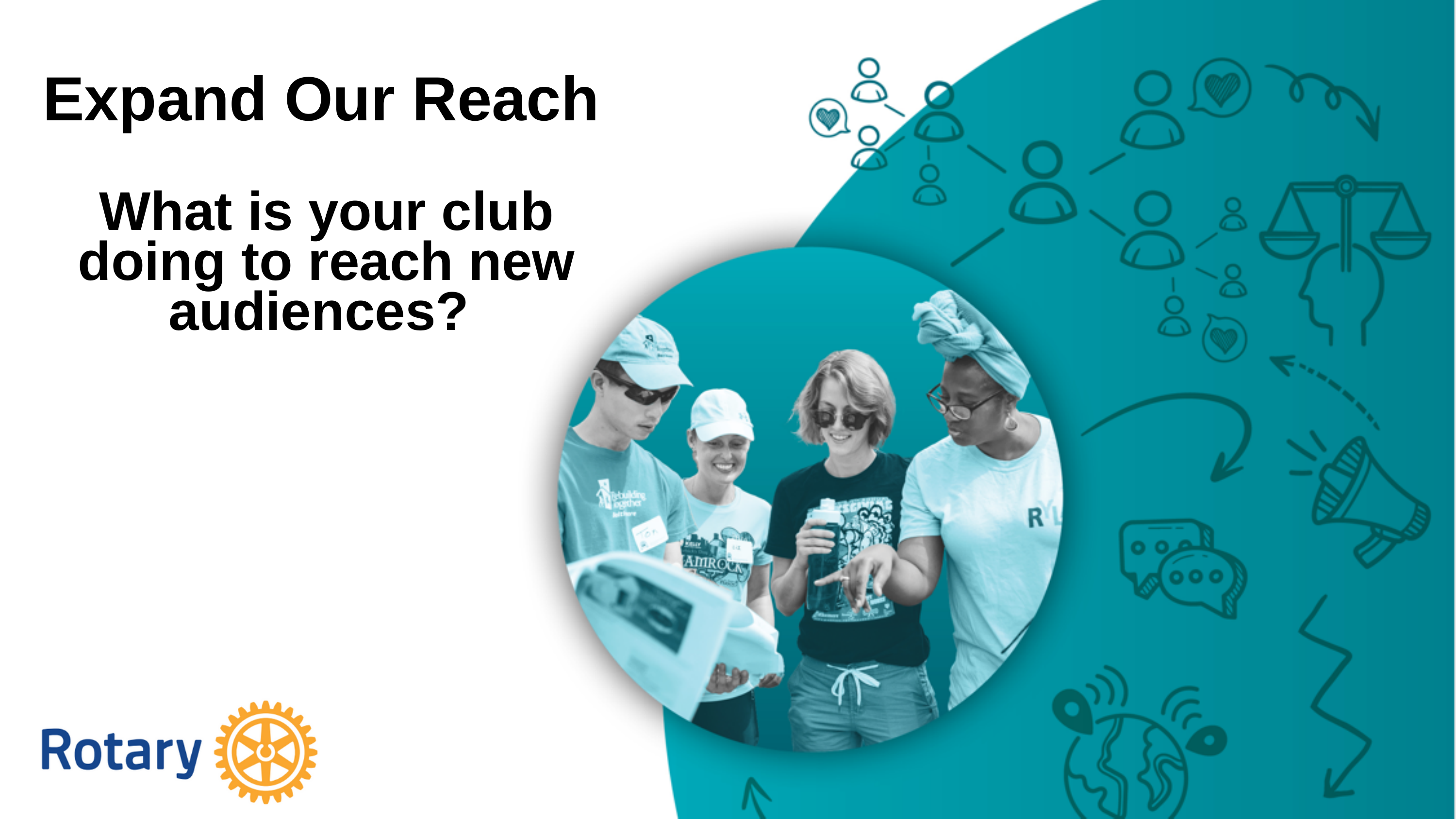

Expand Our Reach
What is your club doing to reach new audiences?